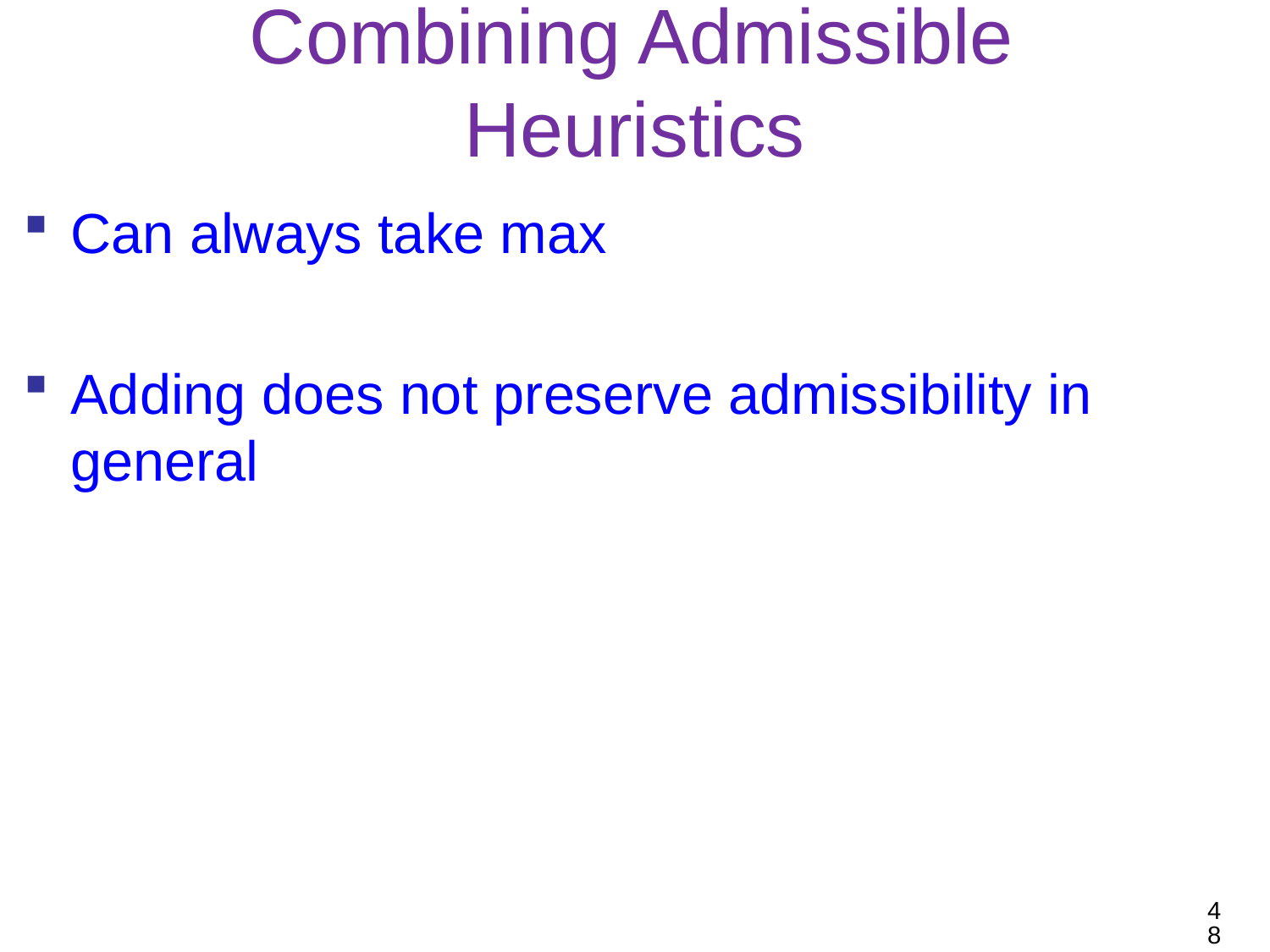

# Combining Admissible Heuristics
Can always take max

Adding does not preserve admissibility in general
48